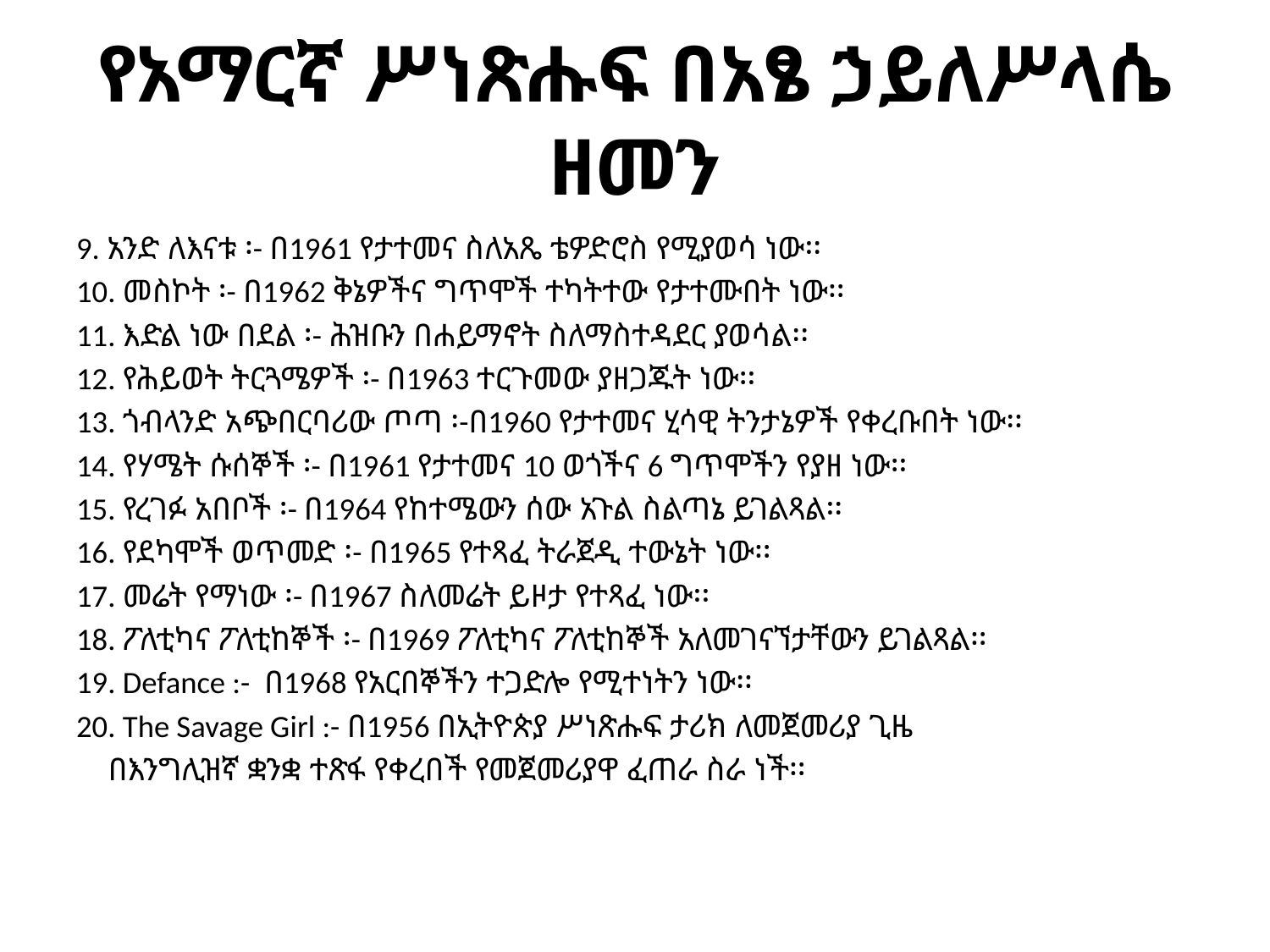

# የአማርኛ ሥነጽሑፍ በአፄ ኃይለሥላሴ ዘመን
9. አንድ ለእናቱ ፡- በ1961 የታተመና ስለአጼ ቴዎድሮስ የሚያወሳ ነው፡፡
10. መስኮት ፡- በ1962 ቅኔዎችና ግጥሞች ተካትተው የታተሙበት ነው፡፡
11. እድል ነው በደል ፡- ሕዝቡን በሐይማኖት ስለማስተዳደር ያወሳል፡፡
12. የሕይወት ትርጓሜዎች ፡- በ1963 ተርጉመው ያዘጋጁት ነው፡፡
13. ጎብላንድ አጭበርባሪው ጦጣ ፡-በ1960 የታተመና ሂሳዊ ትንታኔዎች የቀረቡበት ነው፡፡
14. የሃሜት ሱሰኞች ፡- በ1961 የታተመና 10 ወጎችና 6 ግጥሞችን የያዘ ነው፡፡
15. የረገፉ አበቦች ፡- በ1964 የከተሜውን ሰው አጉል ስልጣኔ ይገልጻል፡፡
16. የደካሞች ወጥመድ ፡- በ1965 የተጻፈ ትራጀዲ ተውኔት ነው፡፡
17. መሬት የማነው ፡- በ1967 ስለመሬት ይዞታ የተጻፈ ነው፡፡
18. ፖለቲካና ፖለቲከኞች ፡- በ1969 ፖለቲካና ፖለቲከኞች አለመገናኘታቸውን ይገልጻል፡፡
19. Defance :-  በ1968 የአርበኞችን ተጋድሎ የሚተነትን ነው፡፡
20. The Savage Girl :- በ1956 በኢትዮጵያ ሥነጽሑፍ ታሪክ ለመጀመሪያ ጊዜ
    በእንግሊዝኛ ቋንቋ ተጽፋ የቀረበች የመጀመሪያዋ ፈጠራ ስራ ነች፡፡